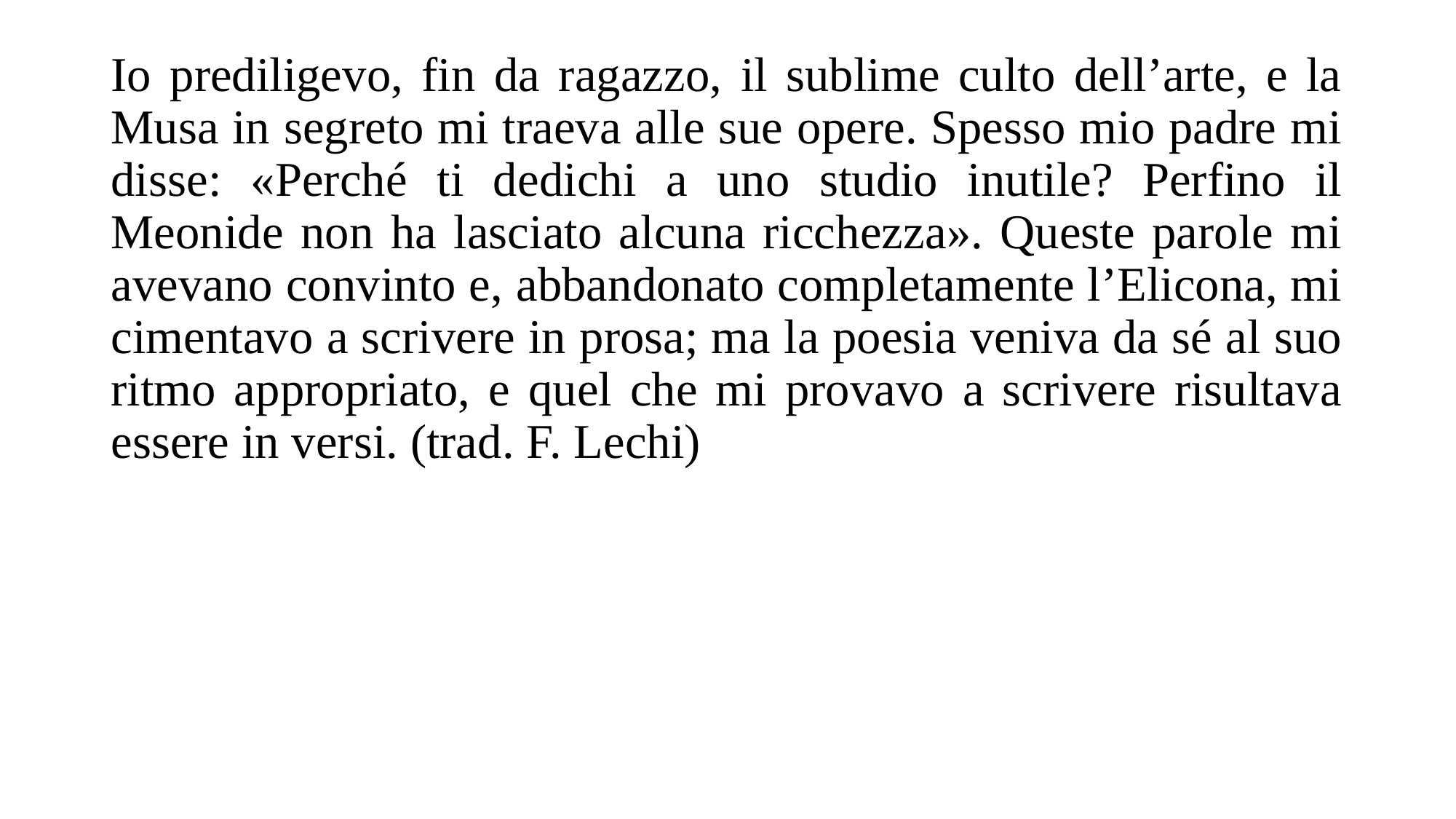

Io prediligevo, fin da ragazzo, il sublime culto dell’arte, e la Musa in segreto mi traeva alle sue opere. Spesso mio padre mi disse: «Perché ti dedichi a uno studio inutile? Perfino il Meonide non ha lasciato alcuna ricchezza». Queste parole mi avevano convinto e, abbandonato completamente l’Elicona, mi cimentavo a scrivere in prosa; ma la poesia veniva da sé al suo ritmo appropriato, e quel che mi provavo a scrivere risultava essere in versi. (trad. F. Lechi)